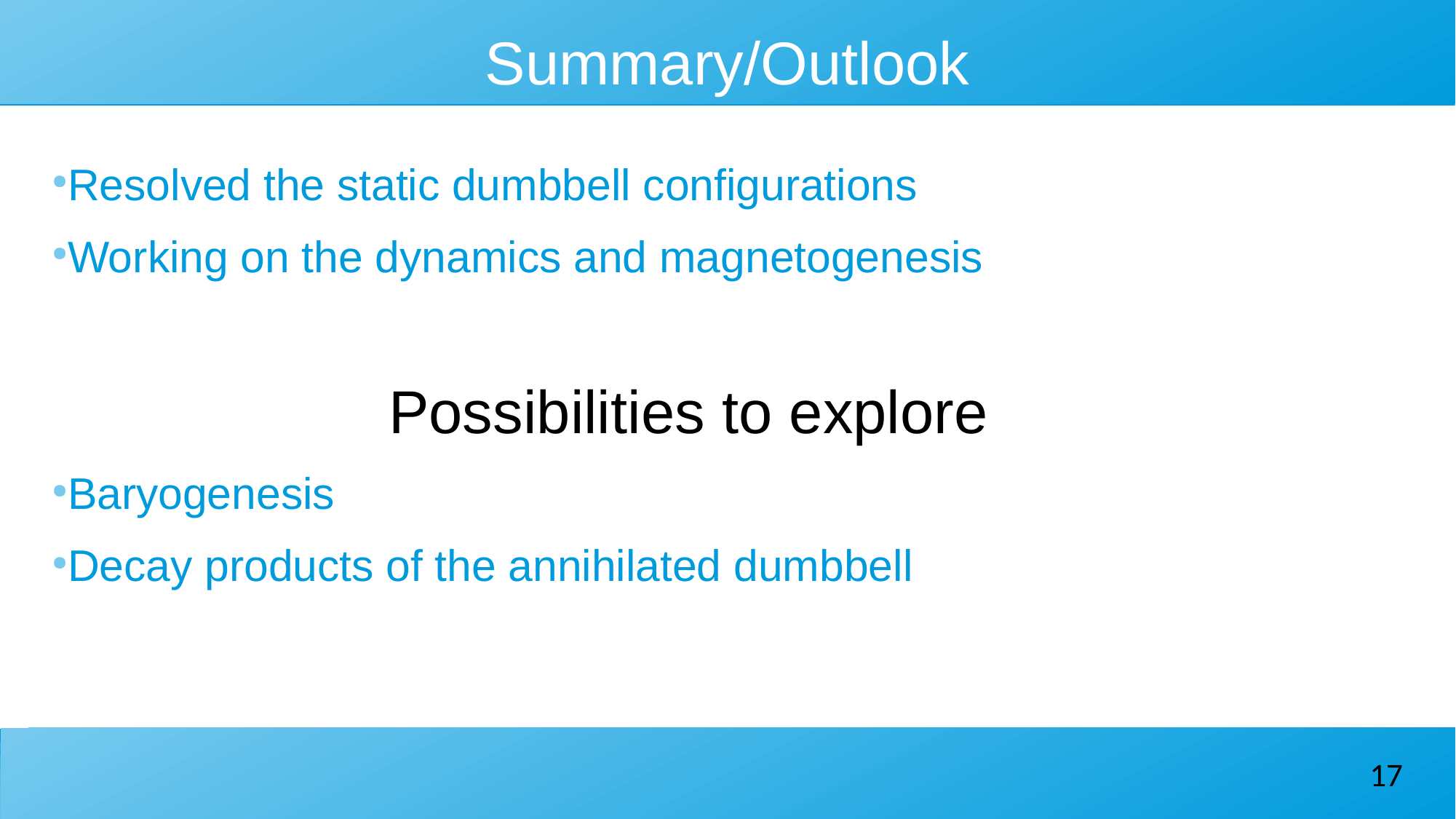

Summary/Outlook
Resolved the static dumbbell configurations
Working on the dynamics and magnetogenesis

		       Possibilities to explore
Baryogenesis
Decay products of the annihilated dumbbell

17